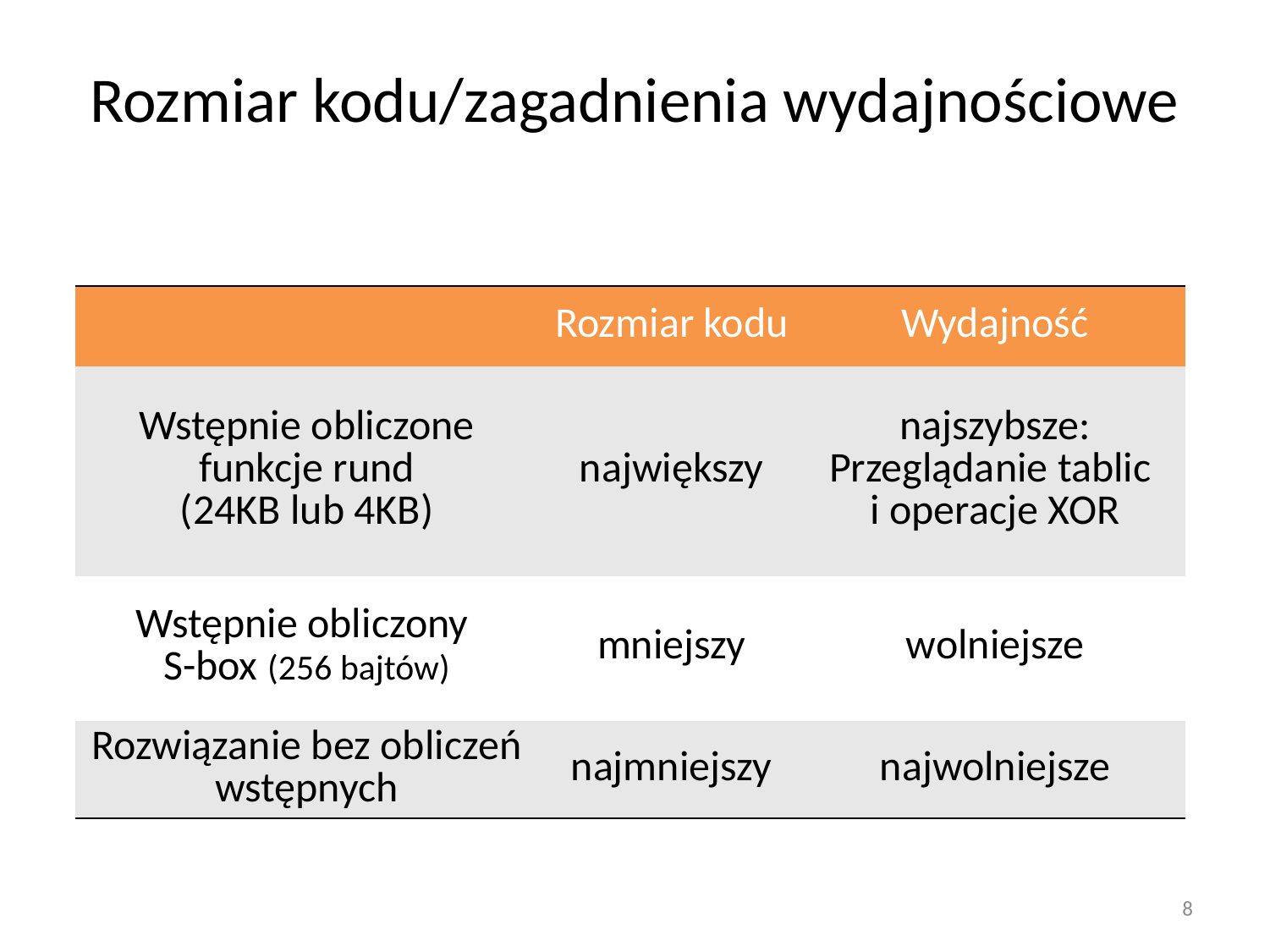

# Rozmiar kodu/zagadnienia wydajnościowe
|  | Rozmiar kodu | Wydajność |
| --- | --- | --- |
| Wstępnie obliczone funkcje rund (24KB lub 4KB) | największy | najszybsze: Przeglądanie tablic i operacje XOR |
| Wstępnie obliczony S-box (256 bajtów) | mniejszy | wolniejsze |
| Rozwiązanie bez obliczeń wstępnych | najmniejszy | najwolniejsze |
8